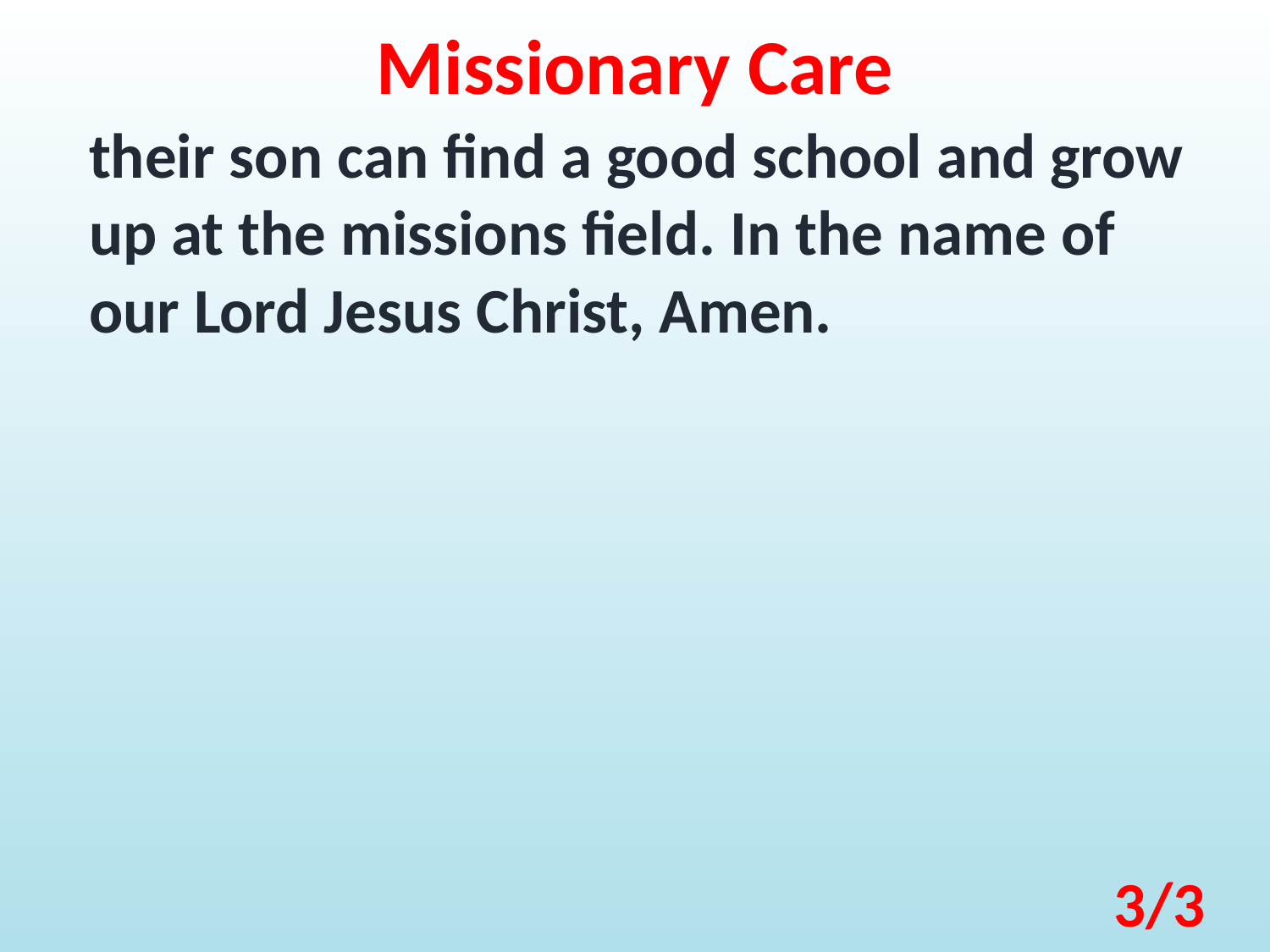

Missionary Care
their son can find a good school and grow up at the missions field. In the name of our Lord Jesus Christ, Amen.
3/3